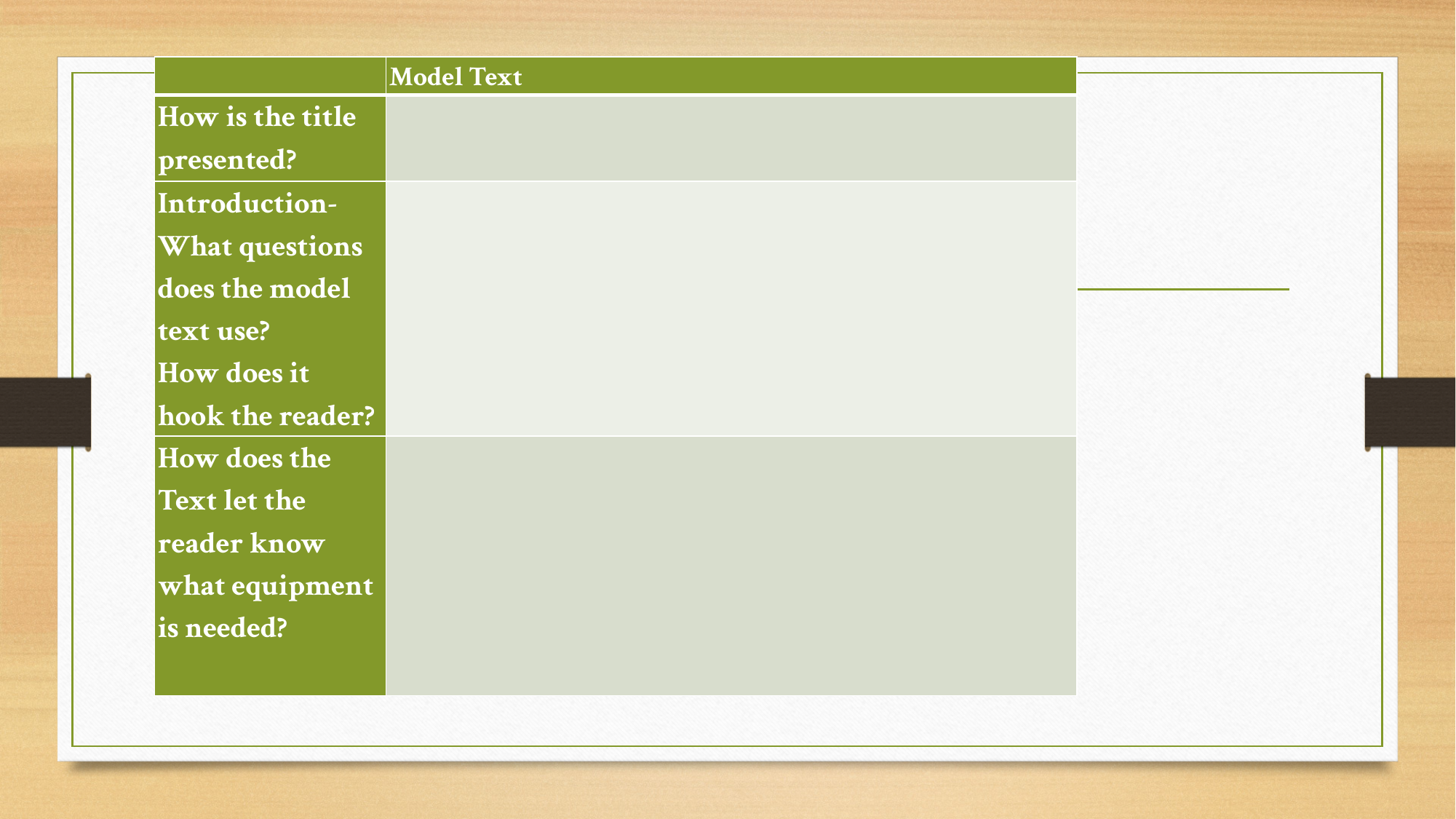

|  | Model Text |
| --- | --- |
| How is the title presented? |  |
| Introduction- What questions does the model text use? How does it hook the reader? |  |
| How does the Text let the reader know what equipment is needed? |  |
#